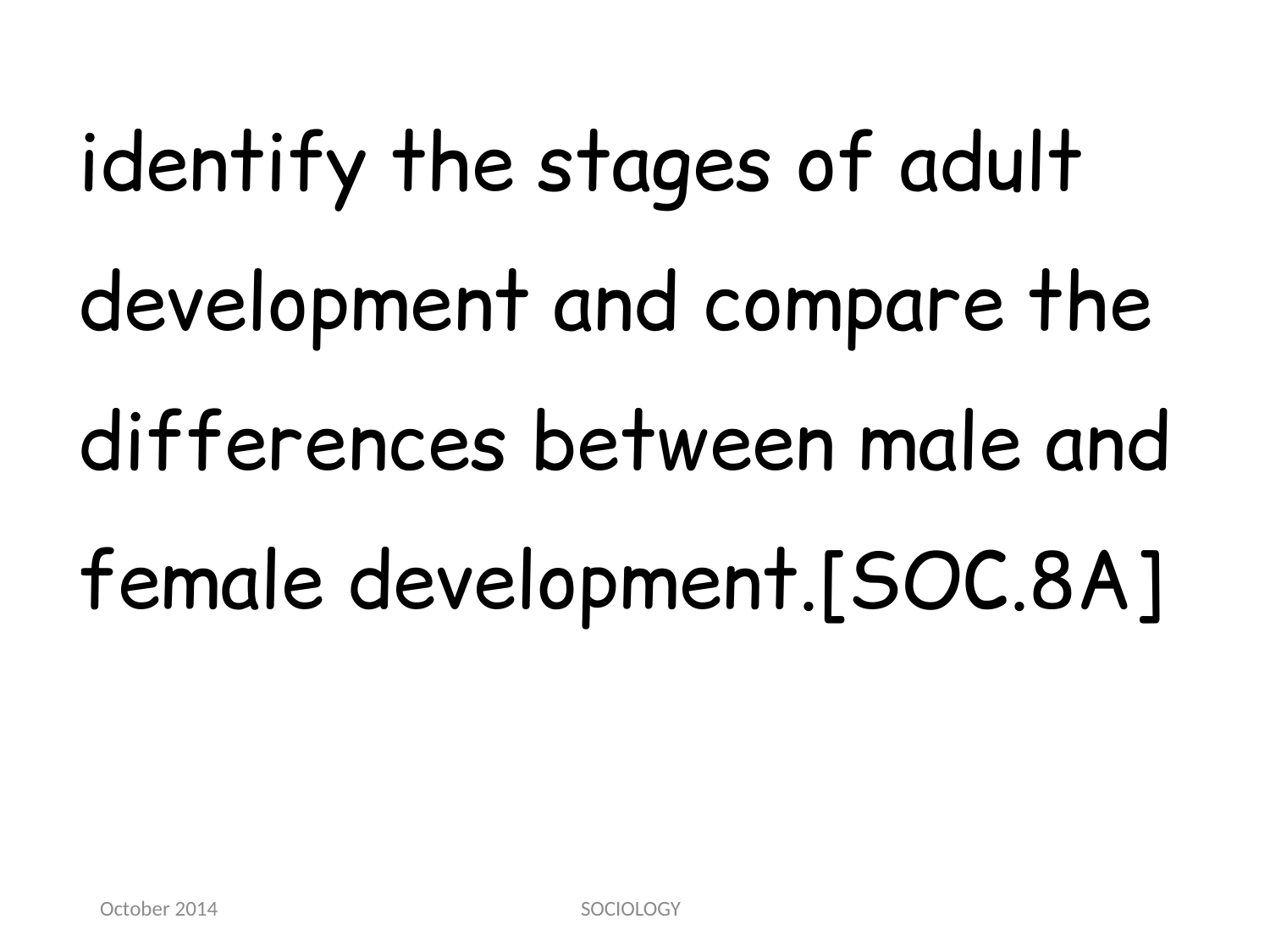

identify the stages of adult development and compare the differences between male and female development.[SOC.8A]
October 2014
SOCIOLOGY